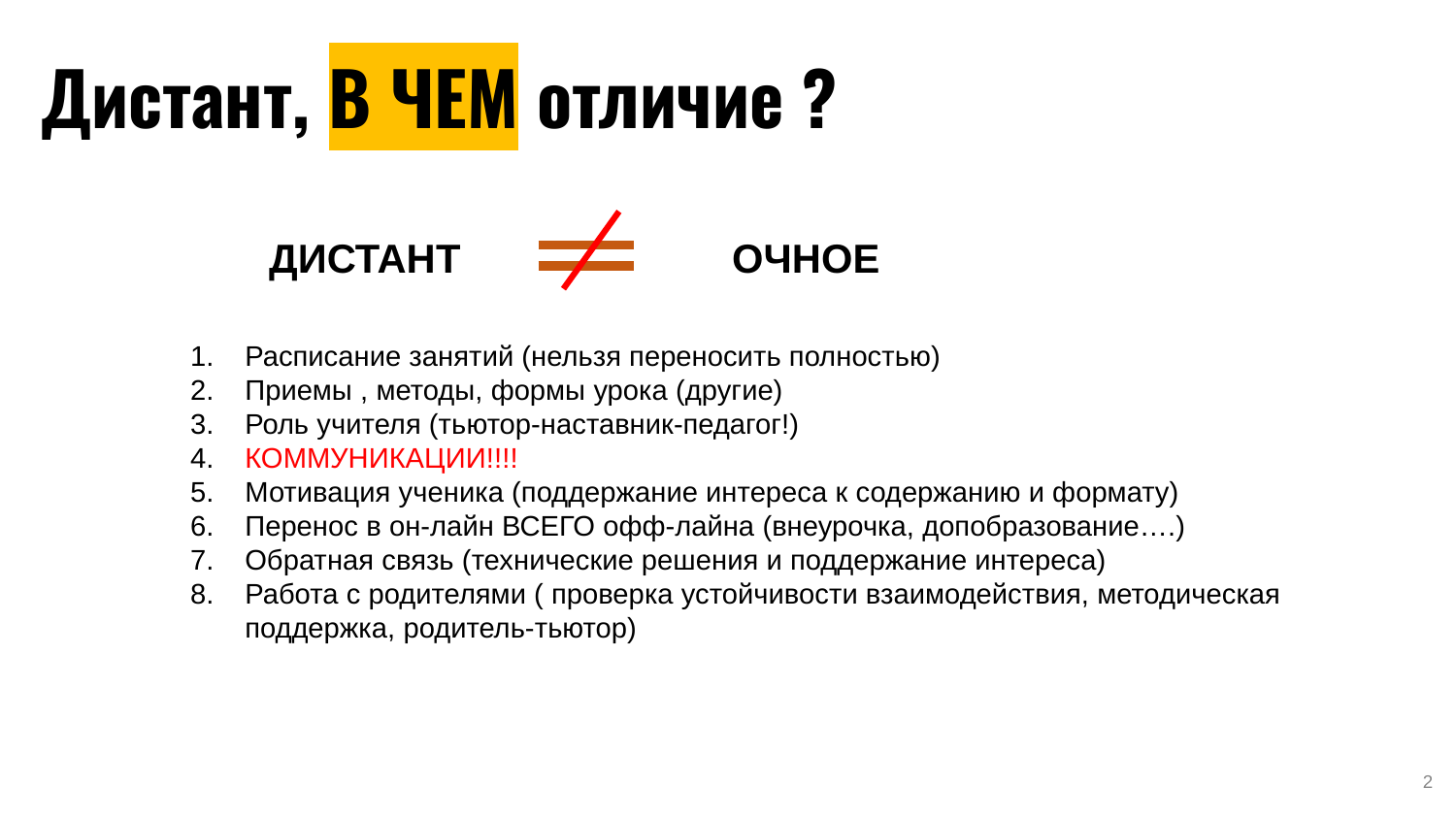

# Дистант, В ЧЕМ отличие ?
ДИСТАНТ
ОЧНОЕ
Расписание занятий (нельзя переносить полностью)
Приемы , методы, формы урока (другие)
Роль учителя (тьютор-наставник-педагог!)
КОММУНИКАЦИИ!!!!
Мотивация ученика (поддержание интереса к содержанию и формату)
Перенос в он-лайн ВСЕГО офф-лайна (внеурочка, допобразование….)
Обратная связь (технические решения и поддержание интереса)
Работа с родителями ( проверка устойчивости взаимодействия, методическая поддержка, родитель-тьютор)
2